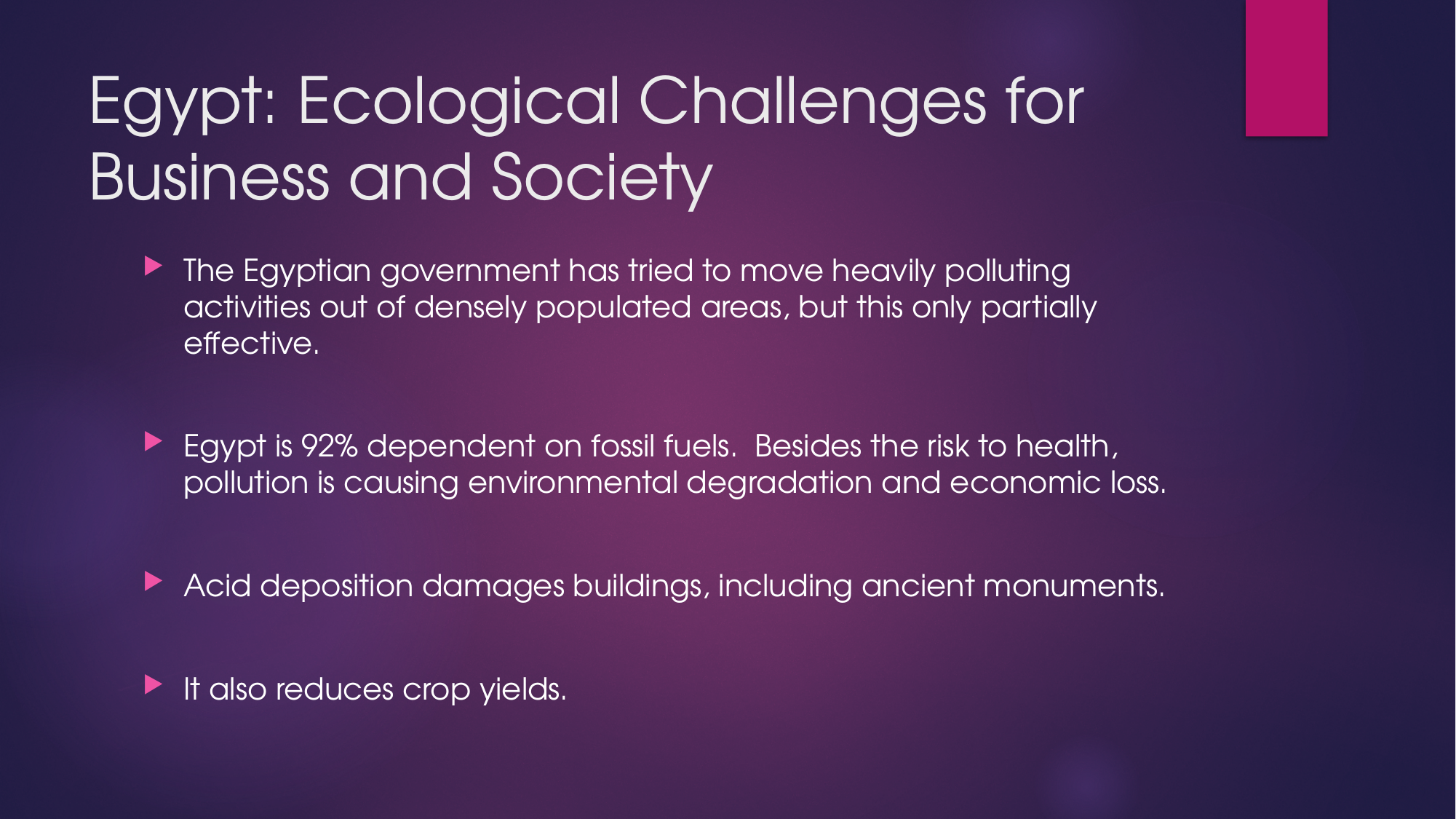

# Egypt: Ecological Challenges for Business and Society
The Egyptian government has tried to move heavily polluting activities out of densely populated areas, but this only partially effective.

Egypt is 92% dependent on fossil fuels.  Besides the risk to health, pollution is causing environmental degradation and economic loss.

Acid deposition damages buildings, including ancient monuments.

It also reduces crop yields.